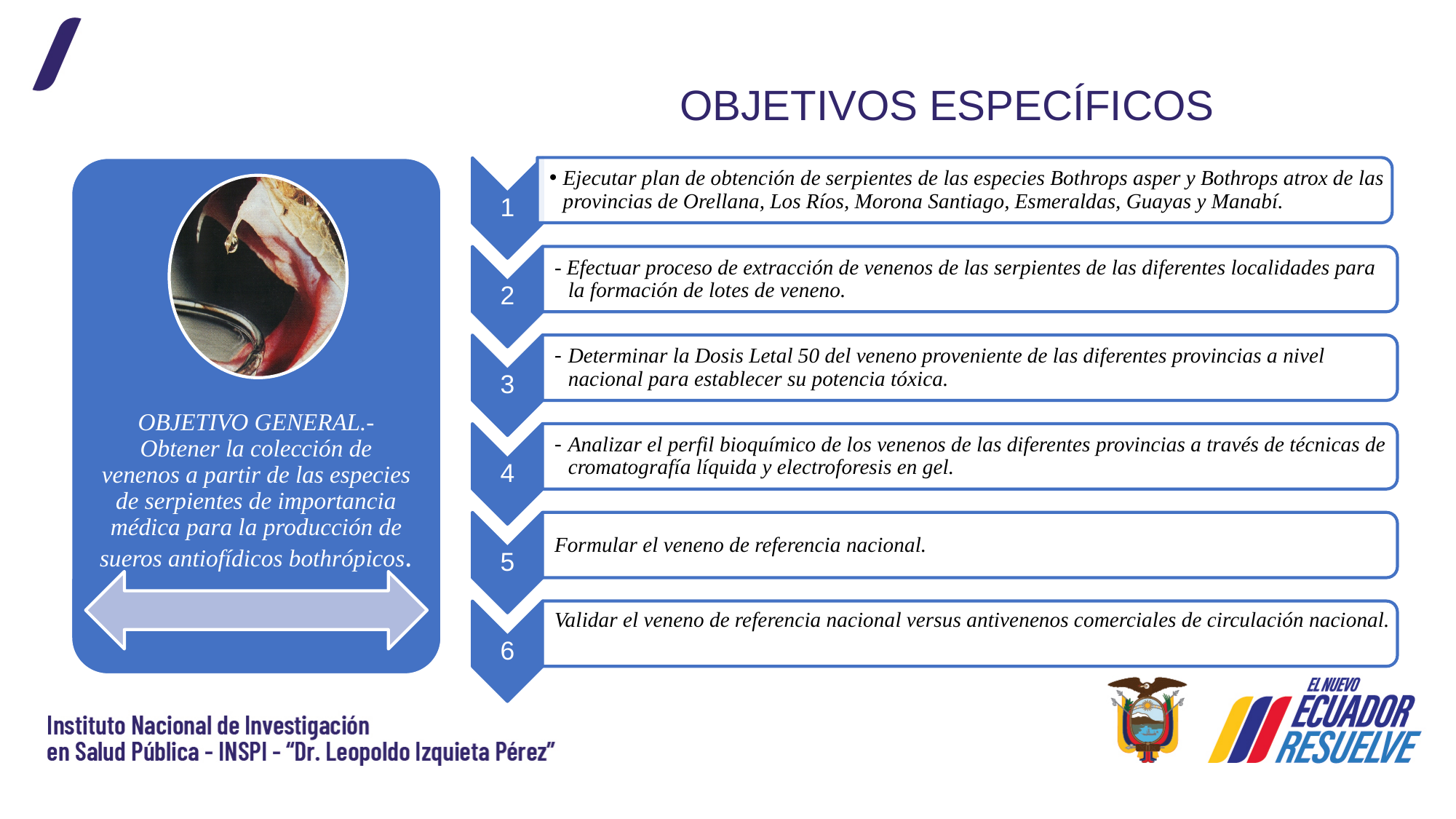

OBJETIVOS ESPECÍFICOS

OBJETIVO GENERAL.- Obtener la colección de venenos a partir de las especies de serpientes de importancia médica para la producción de sueros antiofídicos bothrópicos.
1
Ejecutar plan de obtención de serpientes de las especies Bothrops asper y Bothrops atrox de las provincias de Orellana, Los Ríos, Morona Santiago, Esmeraldas, Guayas y Manabí.
2
- Efectuar proceso de extracción de venenos de las serpientes de las diferentes localidades para la formación de lotes de veneno.
3
Determinar la Dosis Letal 50 del veneno proveniente de las diferentes provincias a nivel nacional para establecer su potencia tóxica.
4
Analizar el perfil bioquímico de los venenos de las diferentes provincias a través de técnicas de cromatografía líquida y electroforesis en gel.
5
Formular el veneno de referencia nacional.
6
Validar el veneno de referencia nacional versus antivenenos comerciales de circulación nacional.